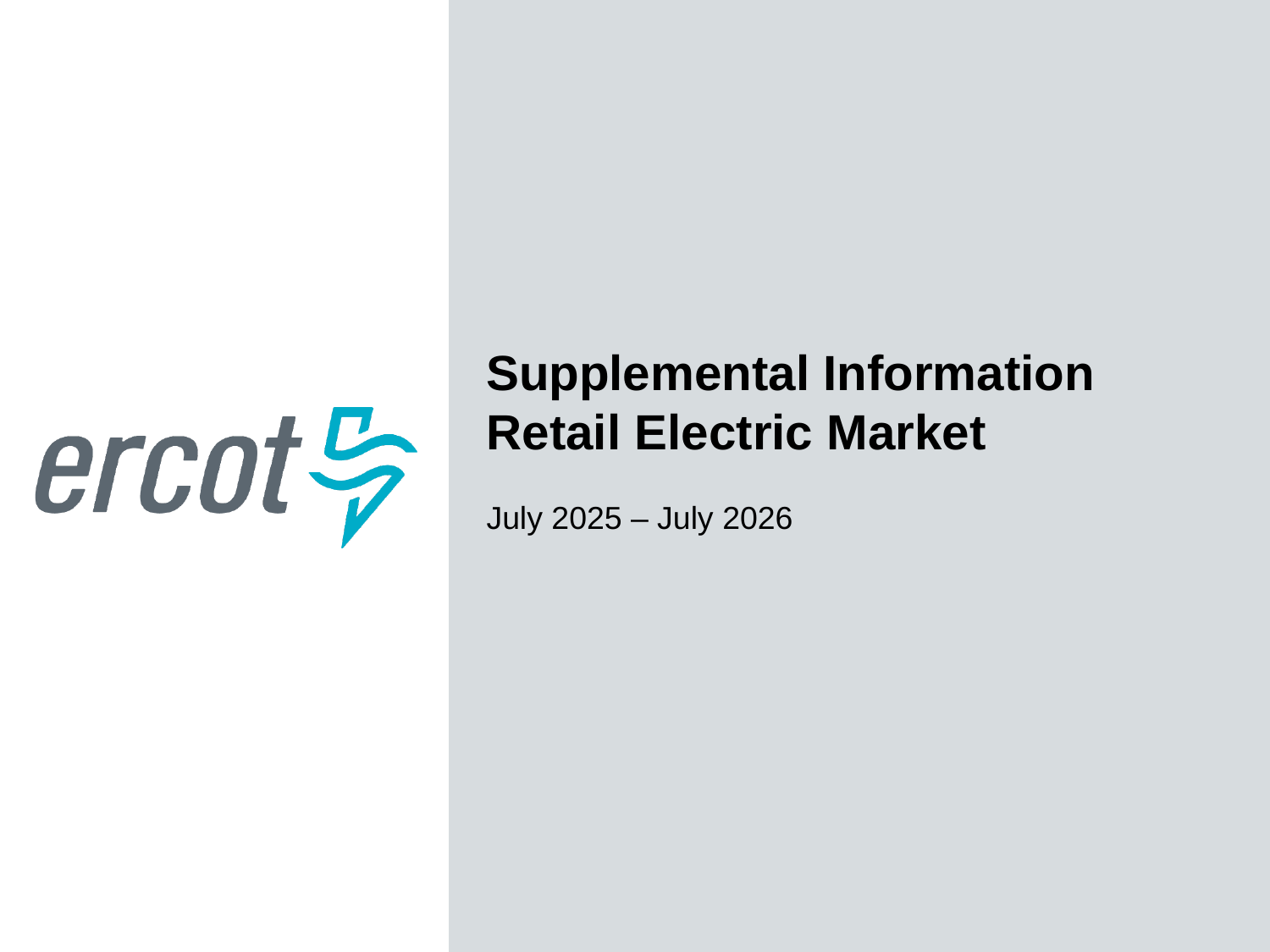

Supplemental Information
Retail Electric Market

July 2025 – July 2026